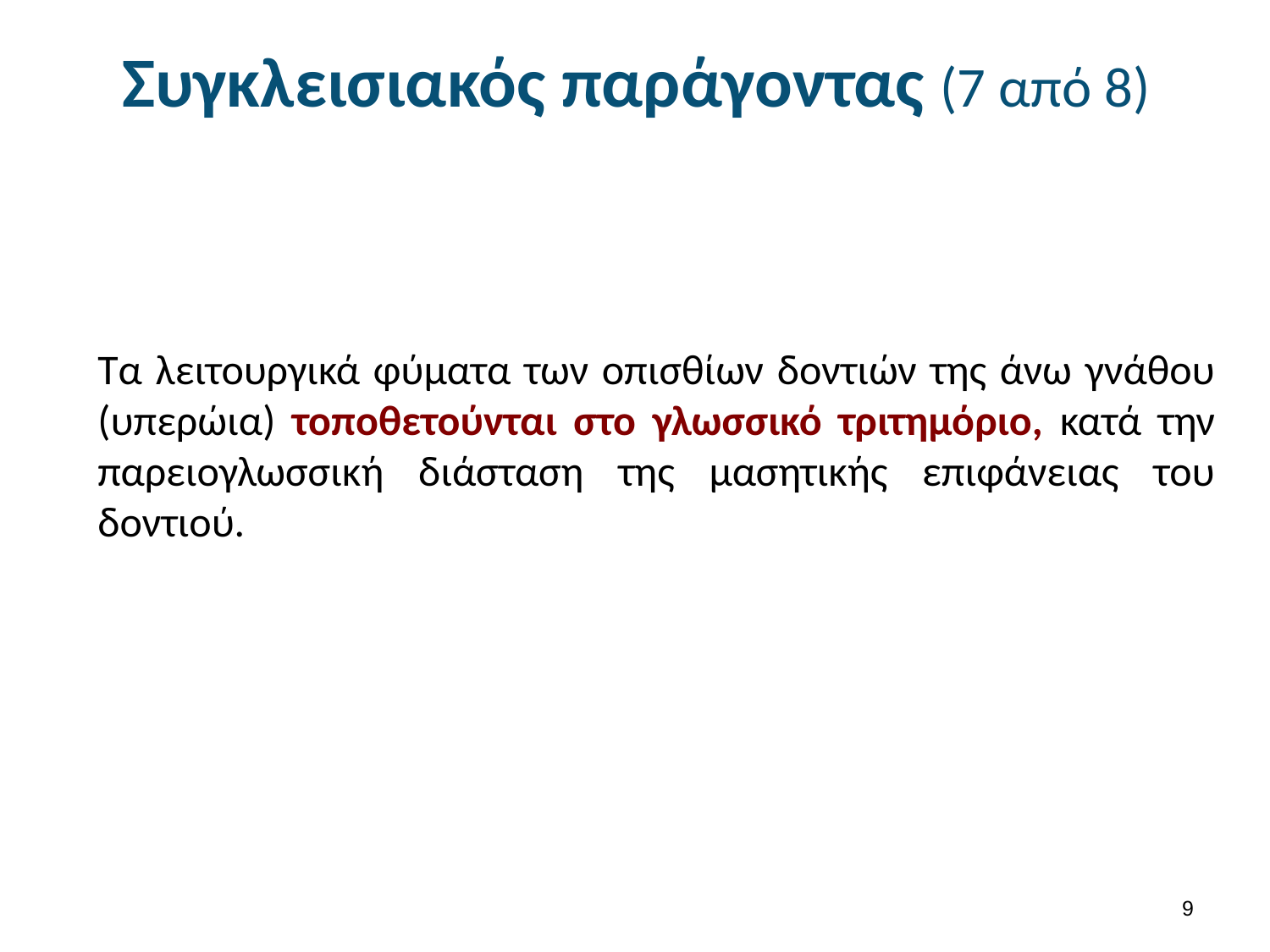

# Συγκλεισιακός παράγοντας (7 από 8)
Τα λειτουργικά φύματα των οπισθίων δοντιών της άνω γνάθου (υπερώια) τοποθετούνται στο γλωσσικό τριτημόριο, κατά την παρειογλωσσική διάσταση της μασητικής επιφάνειας του δοντιού.
9